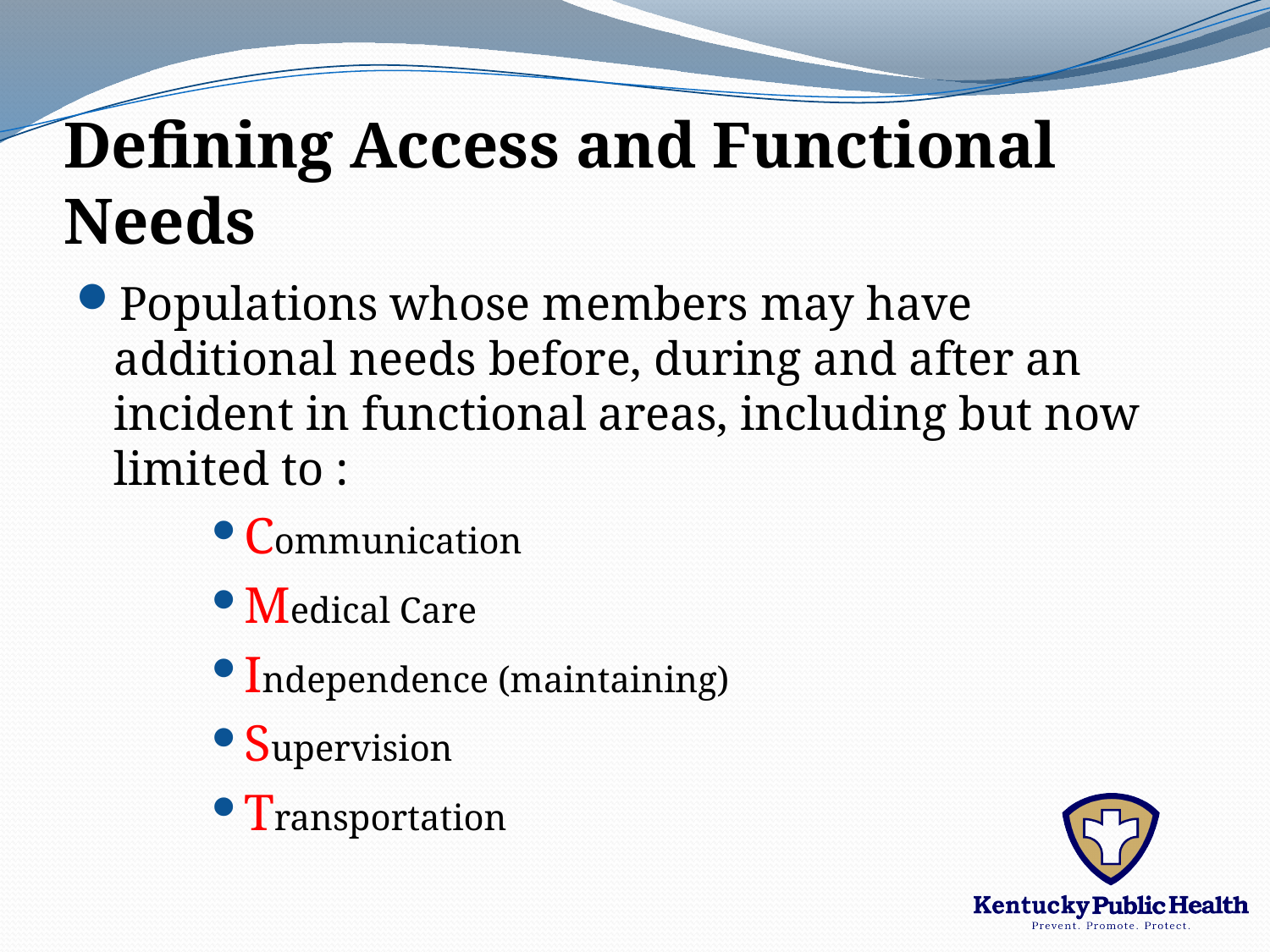

# Defining Access and Functional Needs
Populations whose members may have additional needs before, during and after an incident in functional areas, including but now limited to :
Communication
Medical Care
Independence (maintaining)
Supervision
Transportation